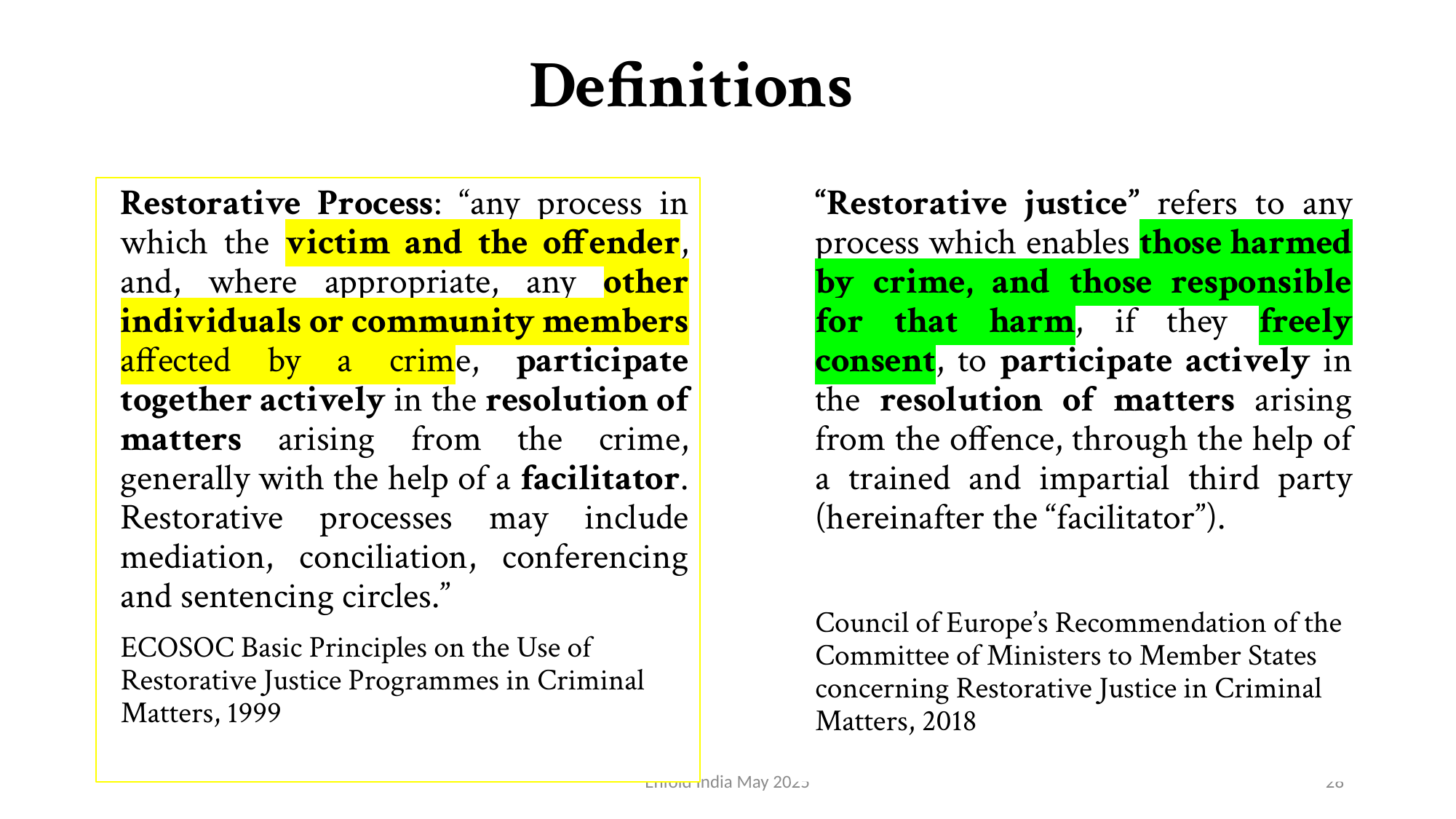

# Definitions
“Restorative justice” refers to any process which enables those harmed by crime, and those responsible for that harm, if they freely consent, to participate actively in the resolution of matters arising from the offence, through the help of a trained and impartial third party (hereinafter the “facilitator”).

Council of Europe’s Recommendation of the Committee of Ministers to Member States concerning Restorative Justice in Criminal Matters, 2018
Restorative Process: “any process in which the victim and the offender, and, where appropriate, any other individuals or community members affected by a crime, participate together actively in the resolution of matters arising from the crime, generally with the help of a facilitator. Restorative processes may include mediation, conciliation, conferencing and sentencing circles.”
ECOSOC Basic Principles on the Use of Restorative Justice Programmes in Criminal Matters, 1999
Enfold India May 2025
28